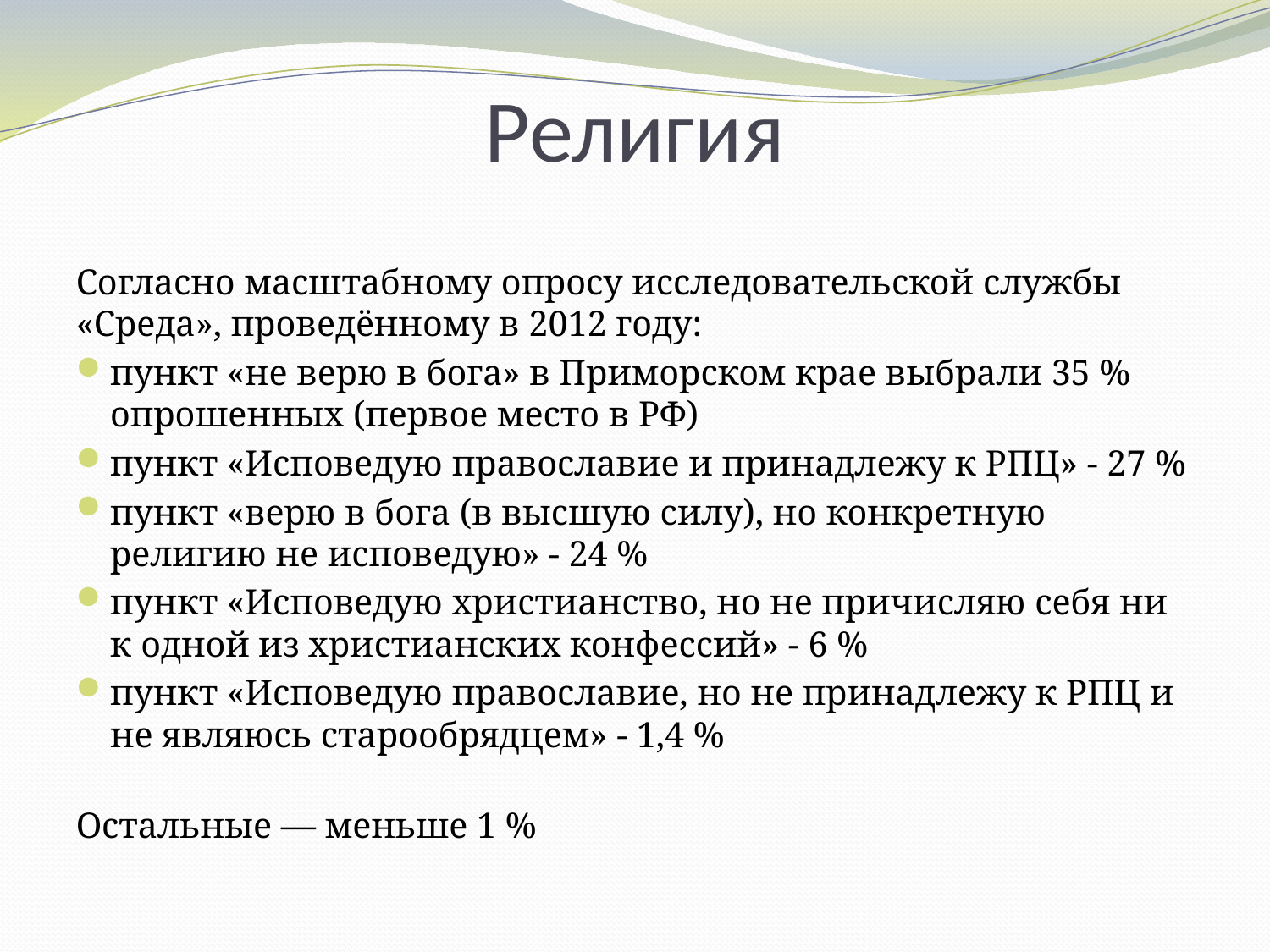

# Религия
Согласно масштабному опросу исследовательской службы «Среда», проведённому в 2012 году:
пункт «не верю в бога» в Приморском крае выбрали 35 % опрошенных (первое место в РФ)
пункт «Исповедую православие и принадлежу к РПЦ» - 27 %
пункт «верю в бога (в высшую силу), но конкретную религию не исповедую» - 24 %
пункт «Исповедую христианство, но не причисляю себя ни к одной из христианских конфессий» - 6 %
пункт «Исповедую православие, но не принадлежу к РПЦ и не являюсь старообрядцем» - 1,4 %
Остальные — меньше 1 %